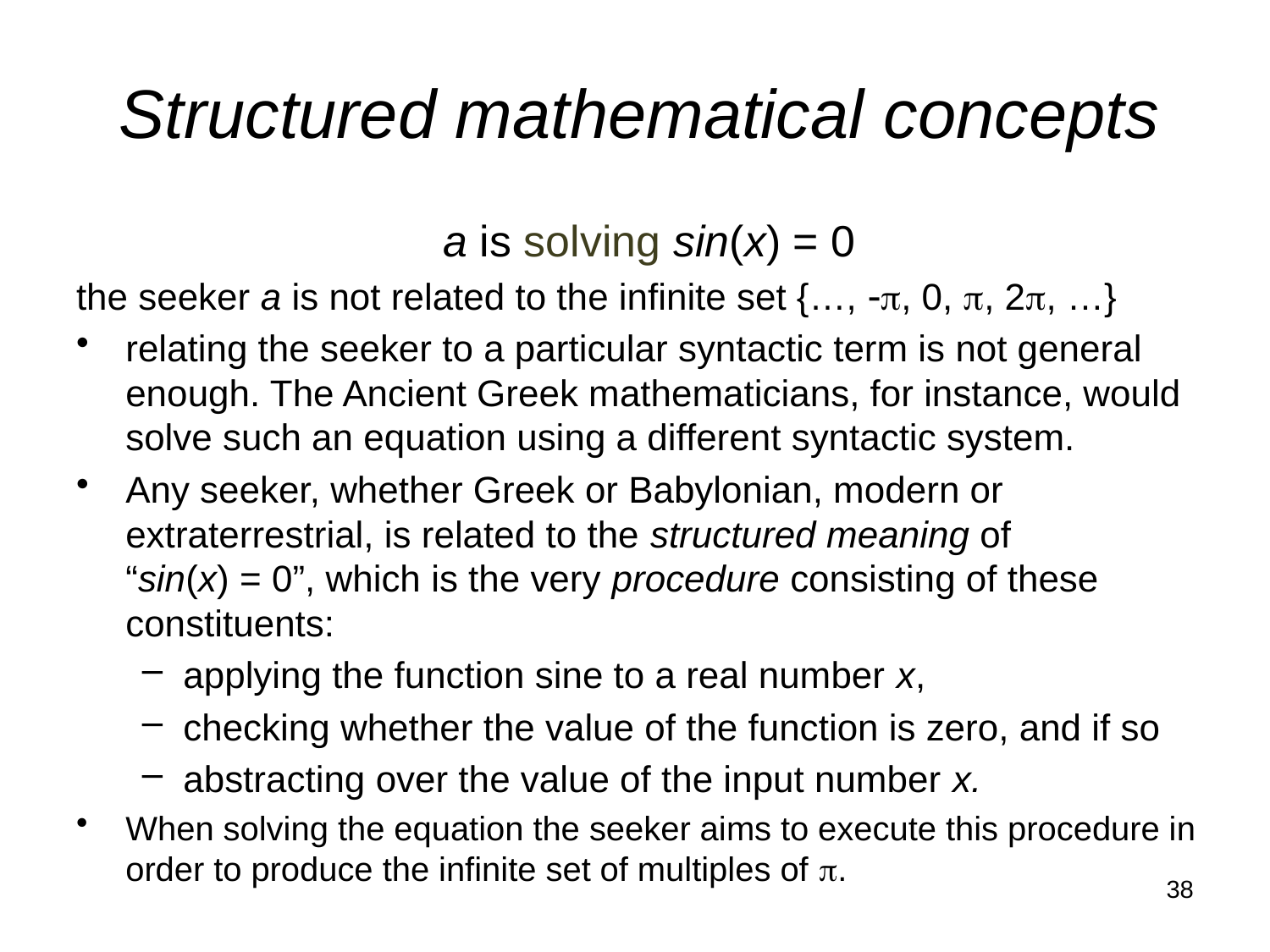

# Structured mathematical concepts
a is solving sin(x) = 0
the seeker a is not related to the infinite set {…, −π, 0, π, 2π, …}
relating the seeker to a particular syntactic term is not general enough. The Ancient Greek mathematicians, for instance, would solve such an equation using a different syntactic system.
Any seeker, whether Greek or Babylonian, modern or extraterrestrial, is related to the structured meaning of
“sin(x) = 0”, which is the very procedure consisting of these constituents:
applying the function sine to a real number x,
checking whether the value of the function is zero, and if so
abstracting over the value of the input number x.
When solving the equation the seeker aims to execute this procedure in order to produce the infinite set of multiples of π.
38